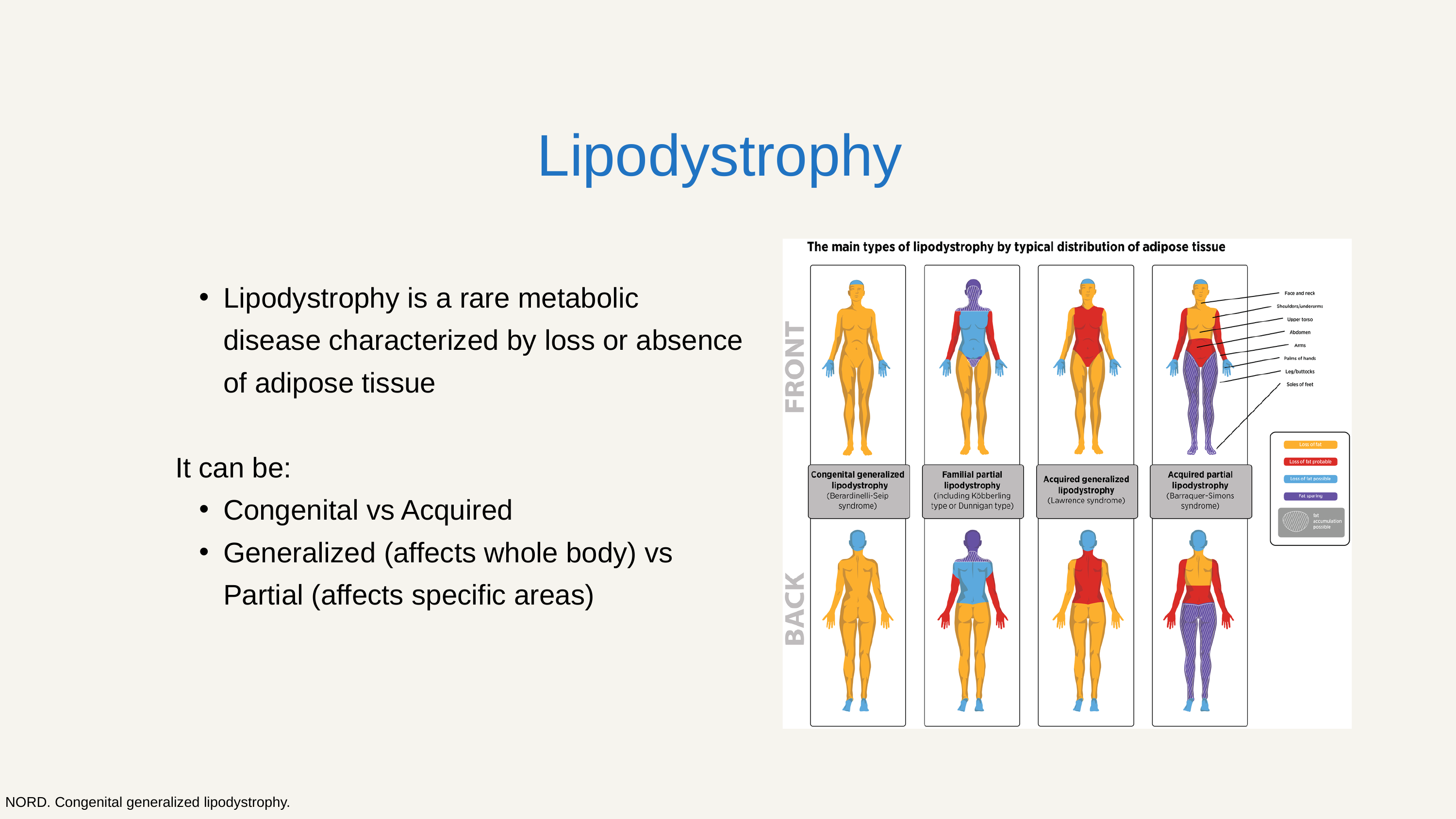

Lipodystrophy

Lipodystrophy is a rare metabolic disease characterized by loss or absence of adipose tissue

It can be:
Congenital vs Acquired
Generalized (affects whole body) vs Partial (affects specific areas)

NORD. Congenital generalized lipodystrophy.